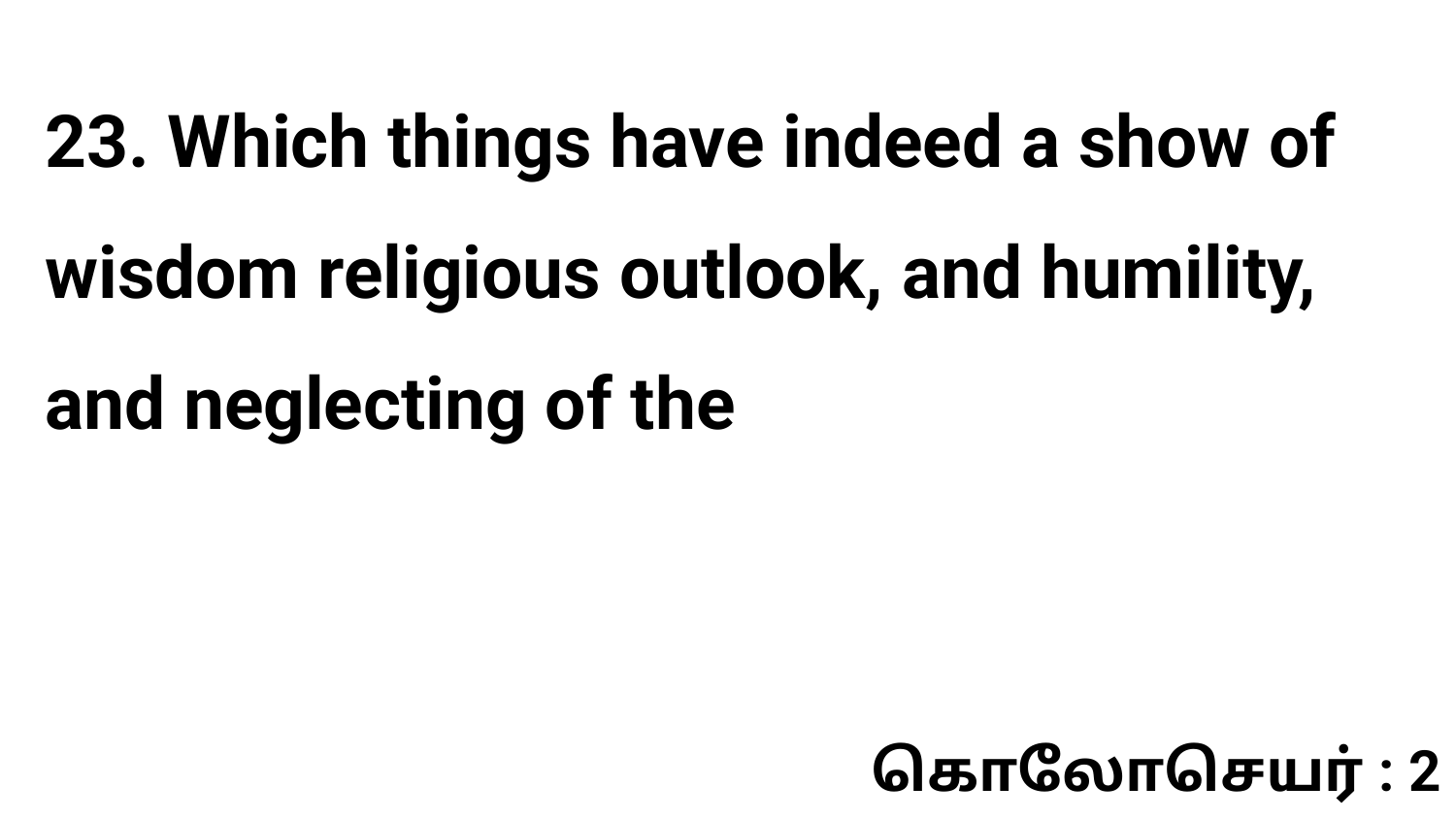

23. Which things have indeed a show of wisdom religious outlook, and humility, and neglecting of the
கொலோசெயர் : 2